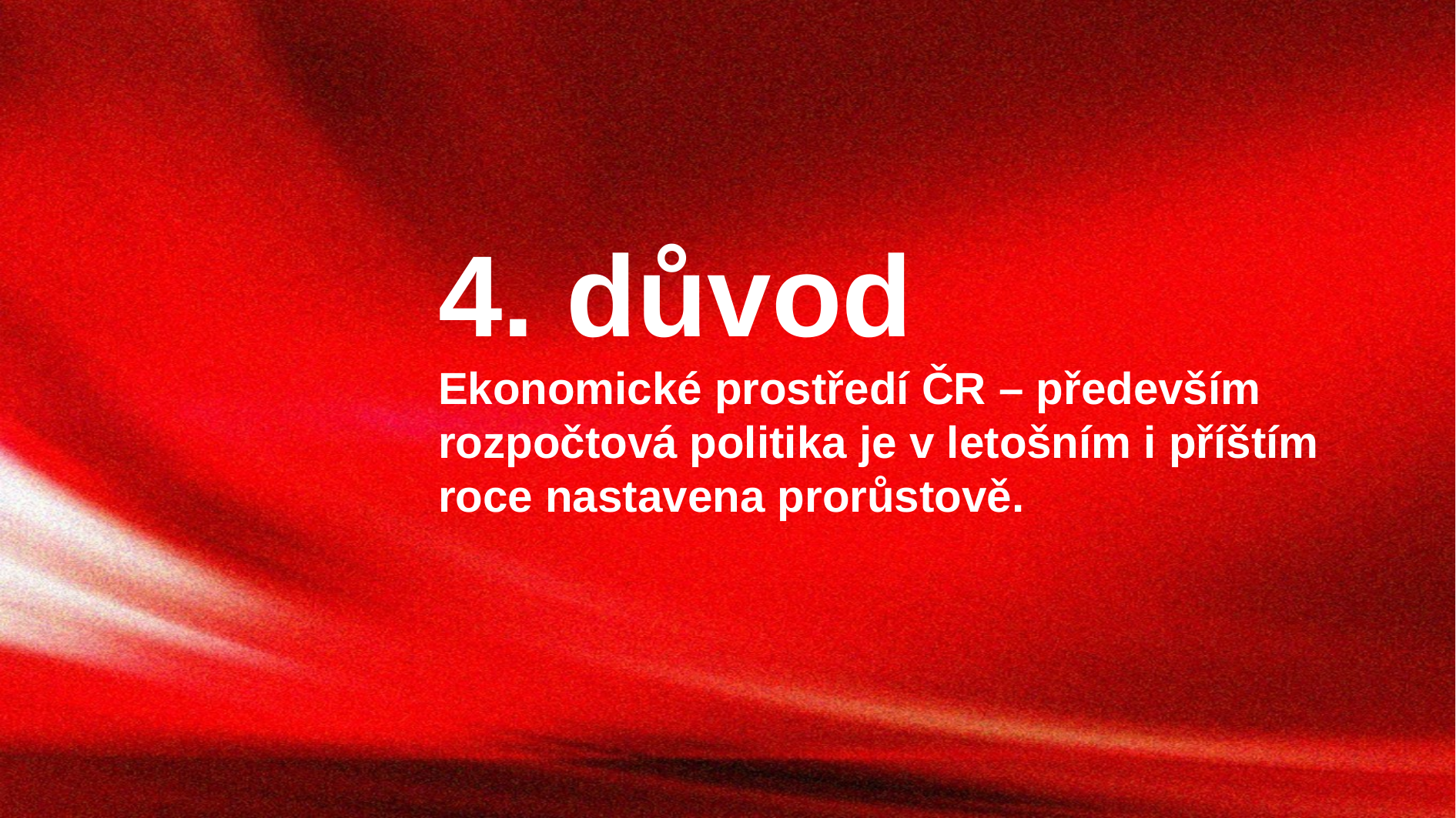

4. důvod         Ekonomické prostředí ČR – především rozpočtová politika je v letošním i příštím roce nastavena prorůstově.